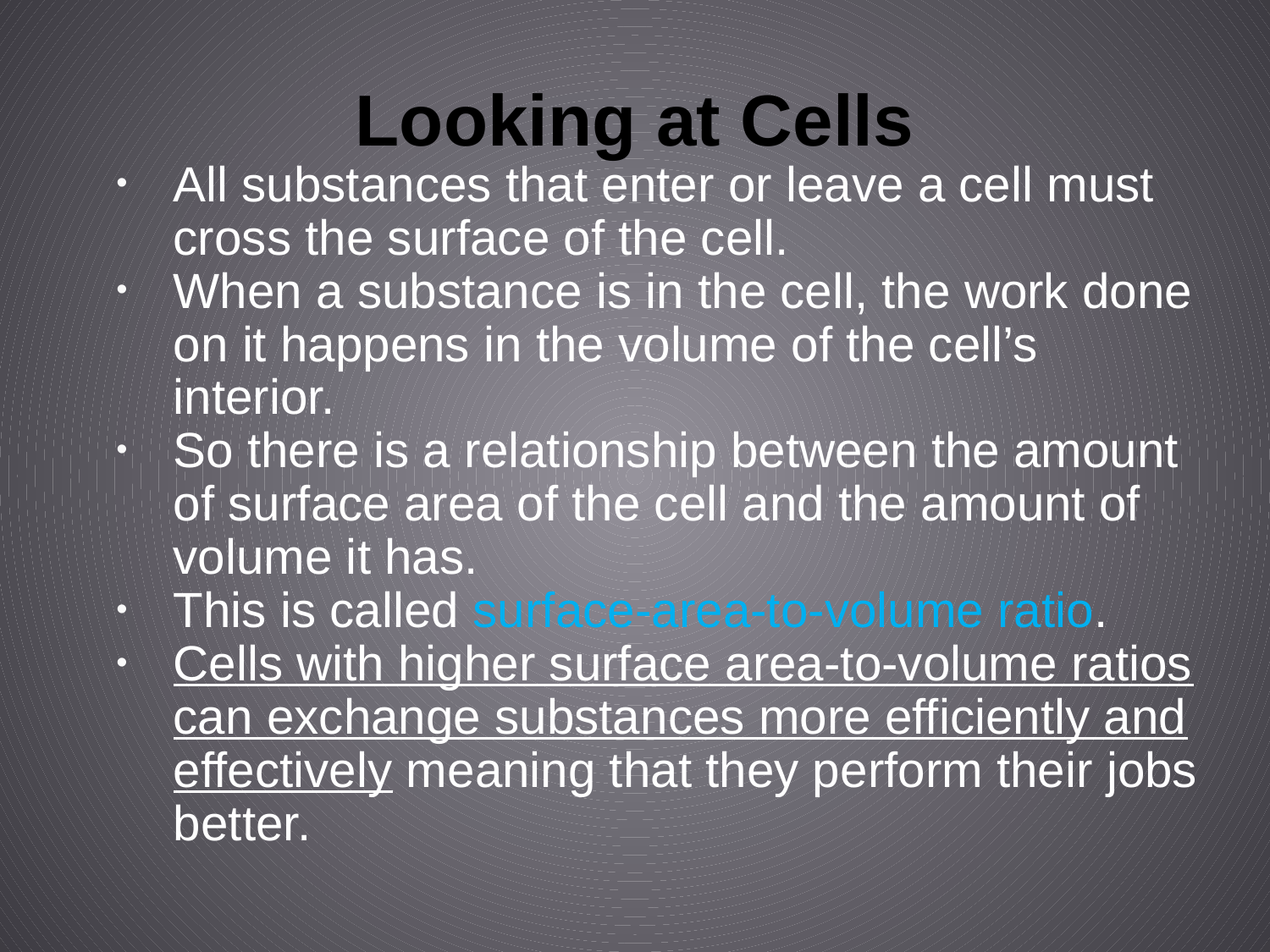

# Looking at Cells
All substances that enter or leave a cell must cross the surface of the cell.
When a substance is in the cell, the work done on it happens in the volume of the cell’s interior.
So there is a relationship between the amount of surface area of the cell and the amount of volume it has.
This is called surface-area-to-volume ratio.
Cells with higher surface area-to-volume ratios can exchange substances more efficiently and effectively meaning that they perform their jobs better.